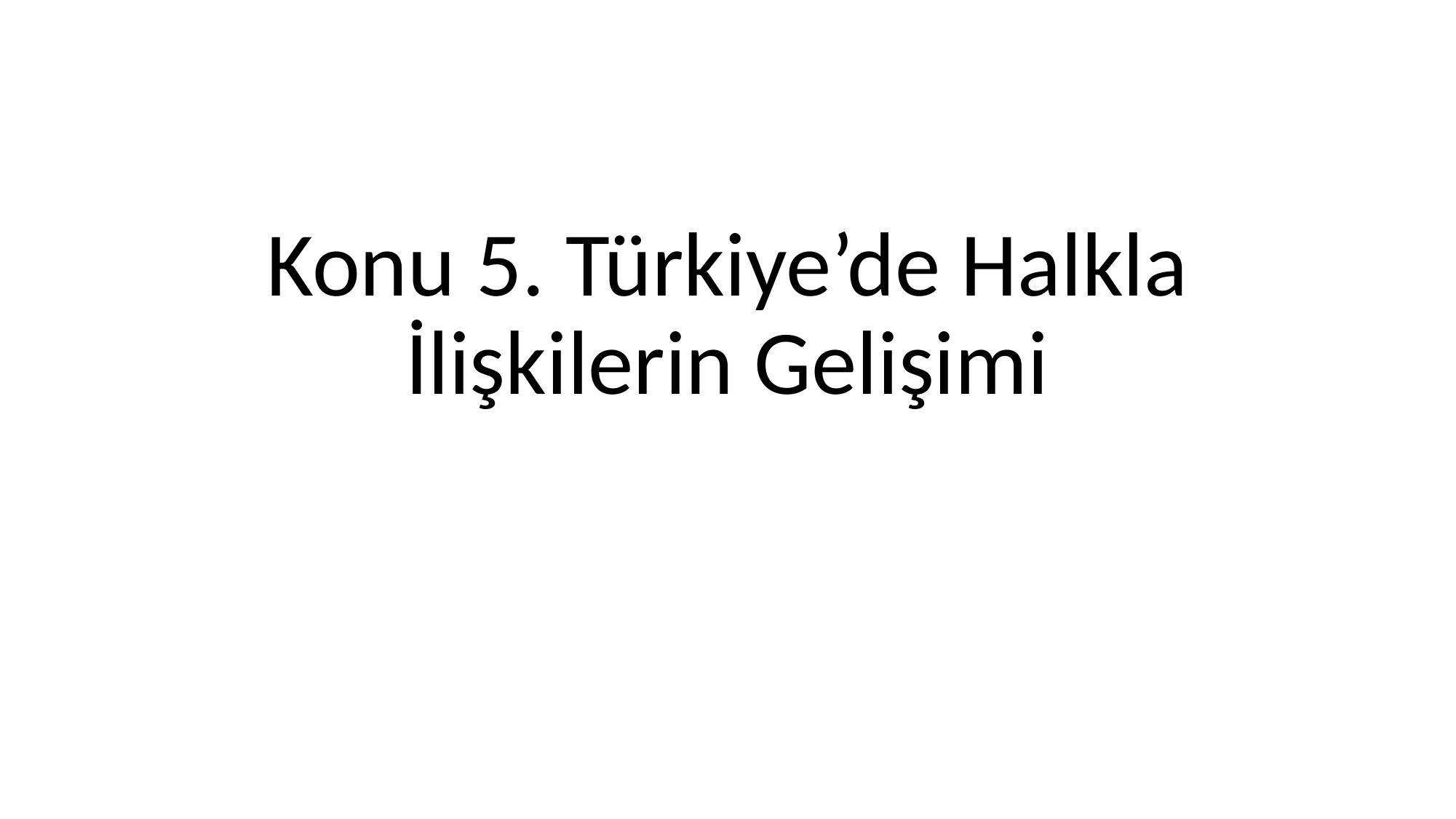

# Konu 5. Türkiye’de Halkla İlişkilerin Gelişimi